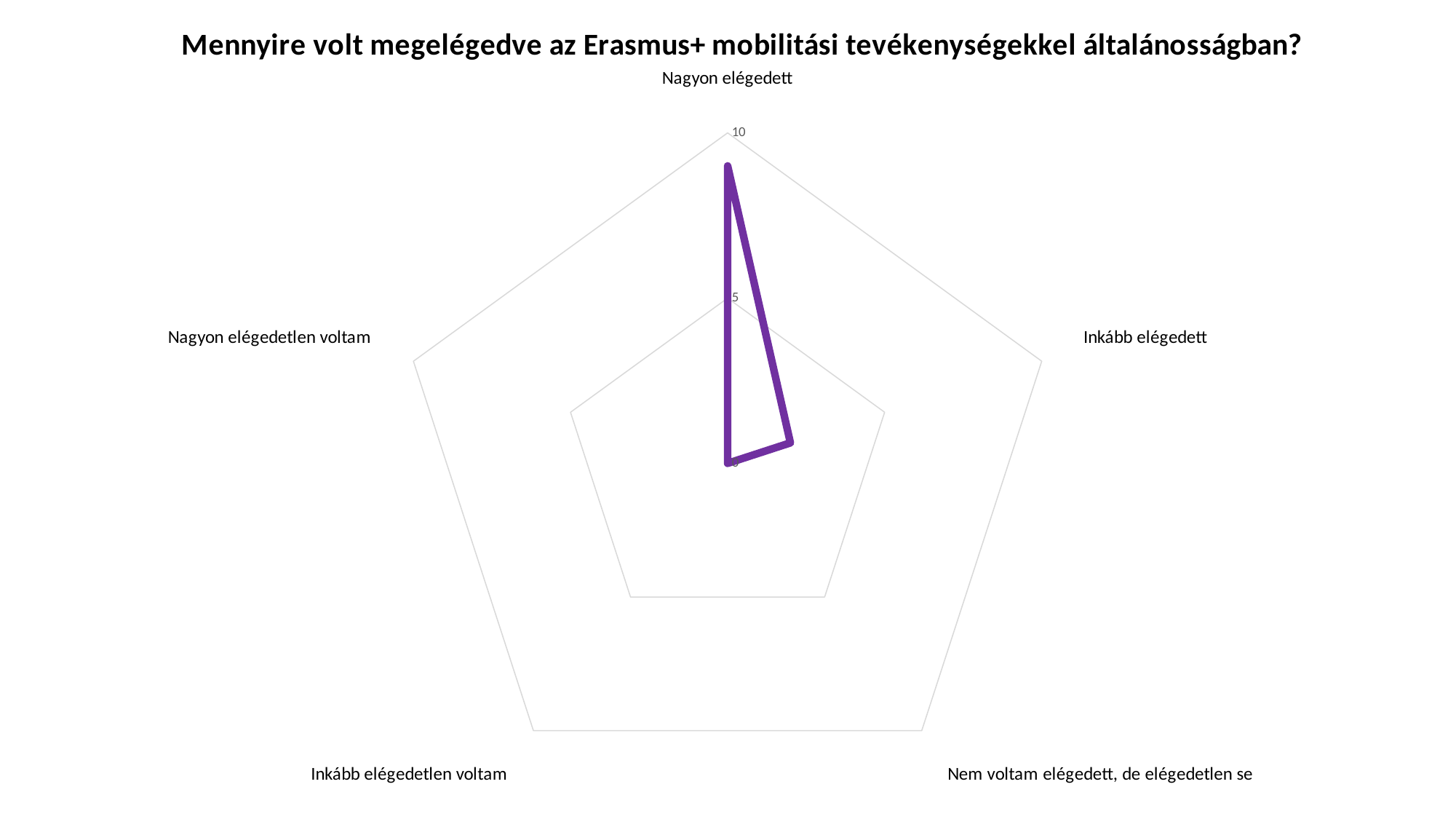

### Chart: Mennyire volt megelégedve az Erasmus+ mobilitási tevékenységekkel általánosságban?

| Category |  |
|---|---|
| Nagyon elégedett | 9.0 |
| Inkább elégedett | 2.0 |
| Nem voltam elégedett, de elégedetlen se | 0.0 |
| Inkább elégedetlen voltam | 0.0 |
| Nagyon elégedetlen voltam | 0.0 |